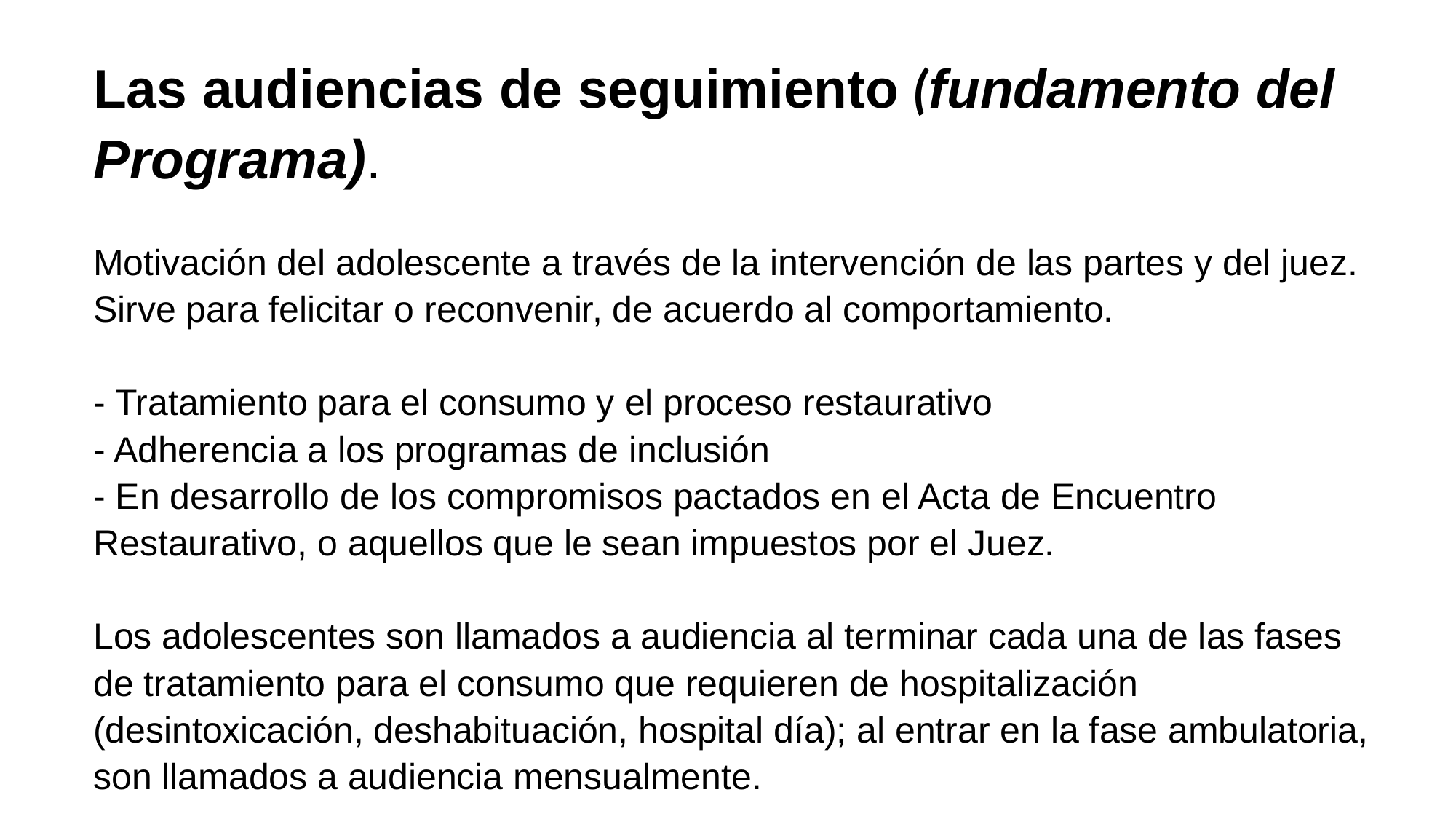

Las audiencias de seguimiento (fundamento del Programa).

Motivación del adolescente a través de la intervención de las partes y del juez. Sirve para felicitar o reconvenir, de acuerdo al comportamiento.

- Tratamiento para el consumo y el proceso restaurativo
- Adherencia a los programas de inclusión
- En desarrollo de los compromisos pactados en el Acta de Encuentro Restaurativo, o aquellos que le sean impuestos por el Juez.

Los adolescentes son llamados a audiencia al terminar cada una de las fases de tratamiento para el consumo que requieren de hospitalización (desintoxicación, deshabituación, hospital día); al entrar en la fase ambulatoria, son llamados a audiencia mensualmente.